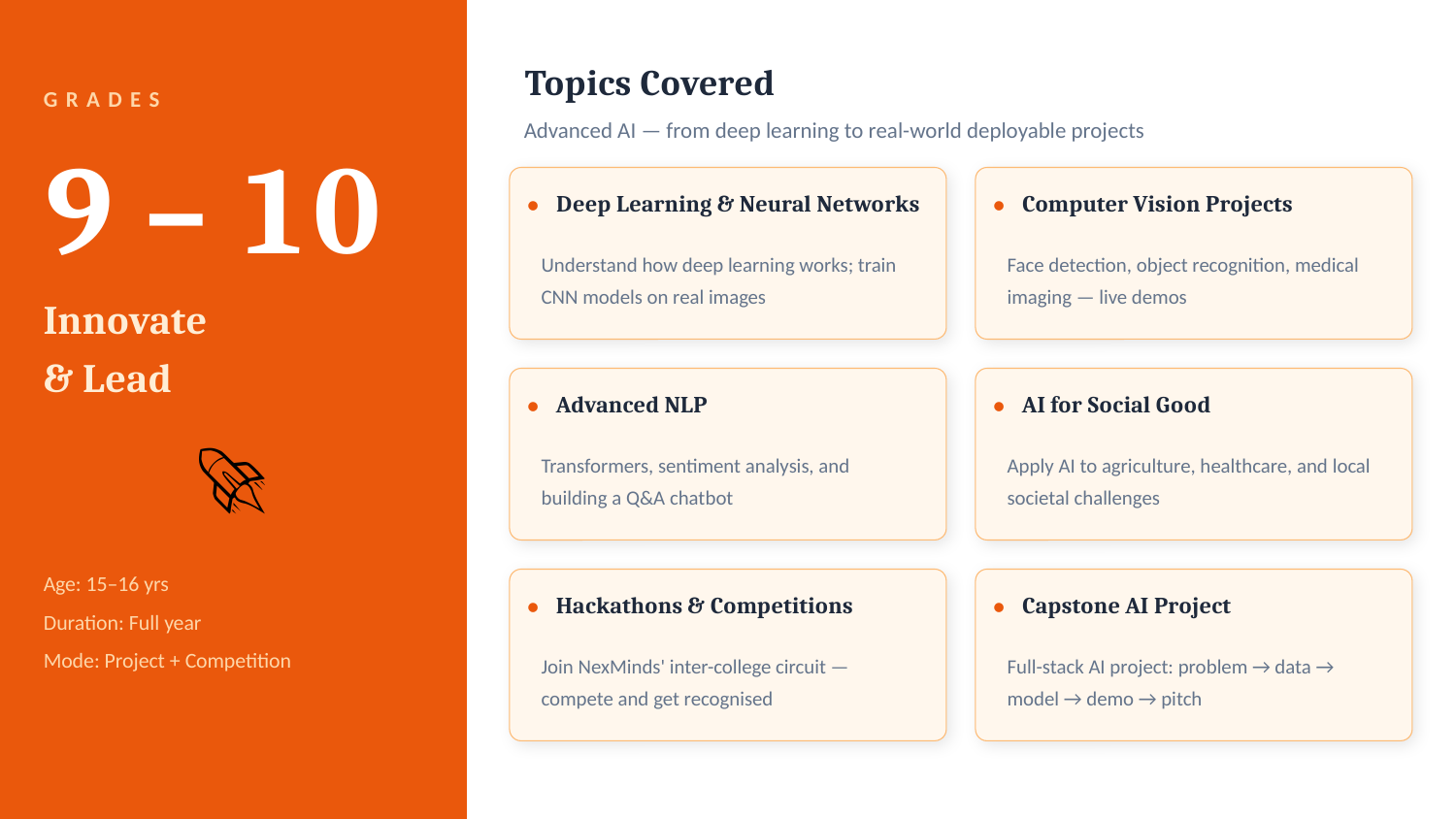

Topics Covered
GRADES
Advanced AI — from deep learning to real-world deployable projects
9 – 10

Deep Learning & Neural Networks
Computer Vision Projects
●
●
Understand how deep learning works; train CNN models on real images
Face detection, object recognition, medical imaging — live demos
Innovate
& Lead

Advanced NLP
AI for Social Good
●
●
🚀
Transformers, sentiment analysis, and building a Q&A chatbot
Apply AI to agriculture, healthcare, and local societal challenges
Age: 15–16 yrs
Duration: Full year
Mode: Project + Competition

Hackathons & Competitions
Capstone AI Project
●
●
Join NexMinds' inter-college circuit — compete and get recognised
Full-stack AI project: problem → data → model → demo → pitch